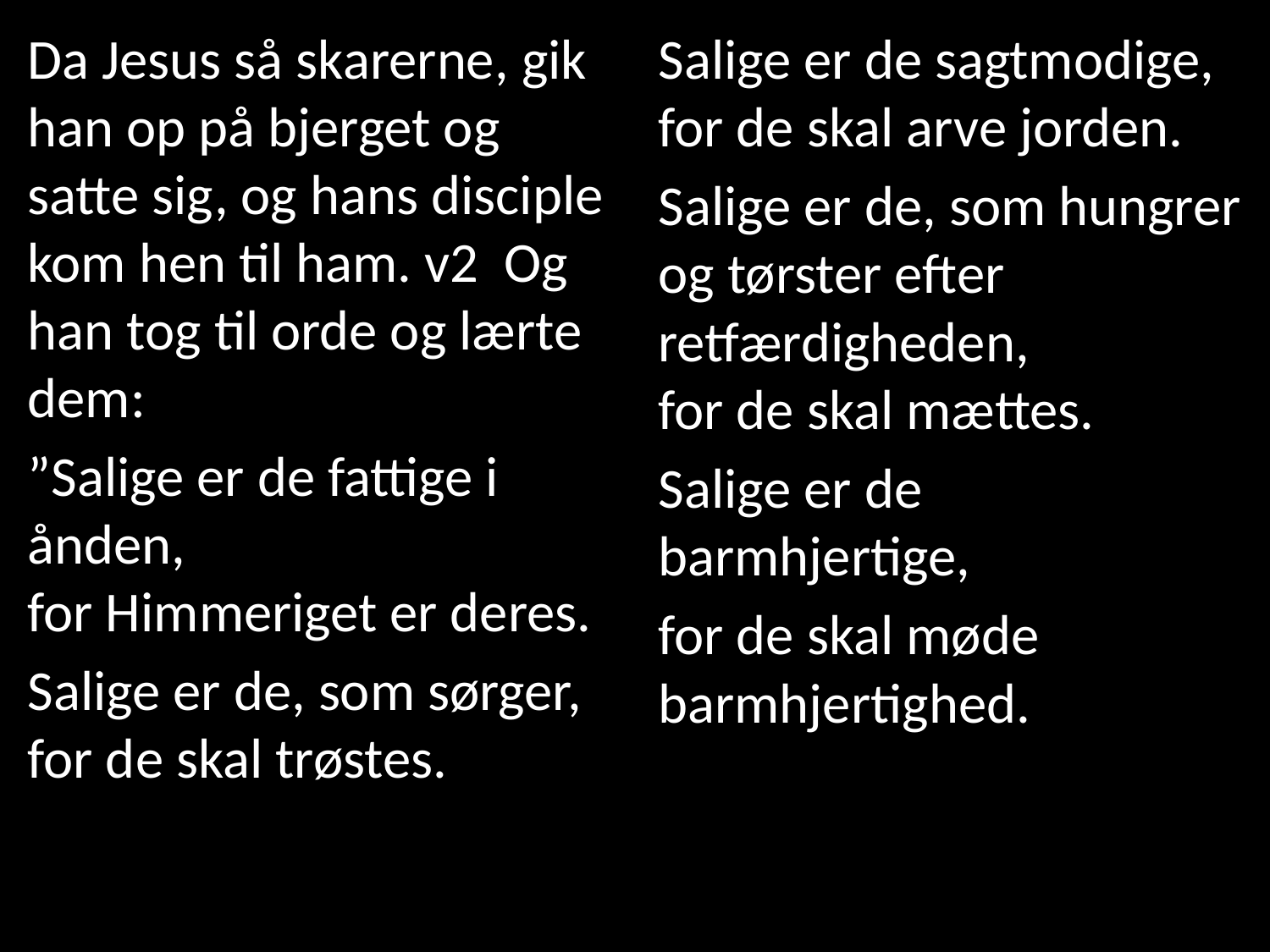

Da Jesus så skarerne, gik han op på bjerget og satte sig, og hans disciple kom hen til ham. v2  Og han tog til orde og lærte dem:
”Salige er de fattige i ånden,                             for Himmeriget er deres.
Salige er de, som sørger, for de skal trøstes.
Salige er de sagtmodige,  for de skal arve jorden.
Salige er de, som hungrer og tørster efter retfærdigheden,            for de skal mættes.
Salige er de barmhjertige,
for de skal møde barmhjertighed.